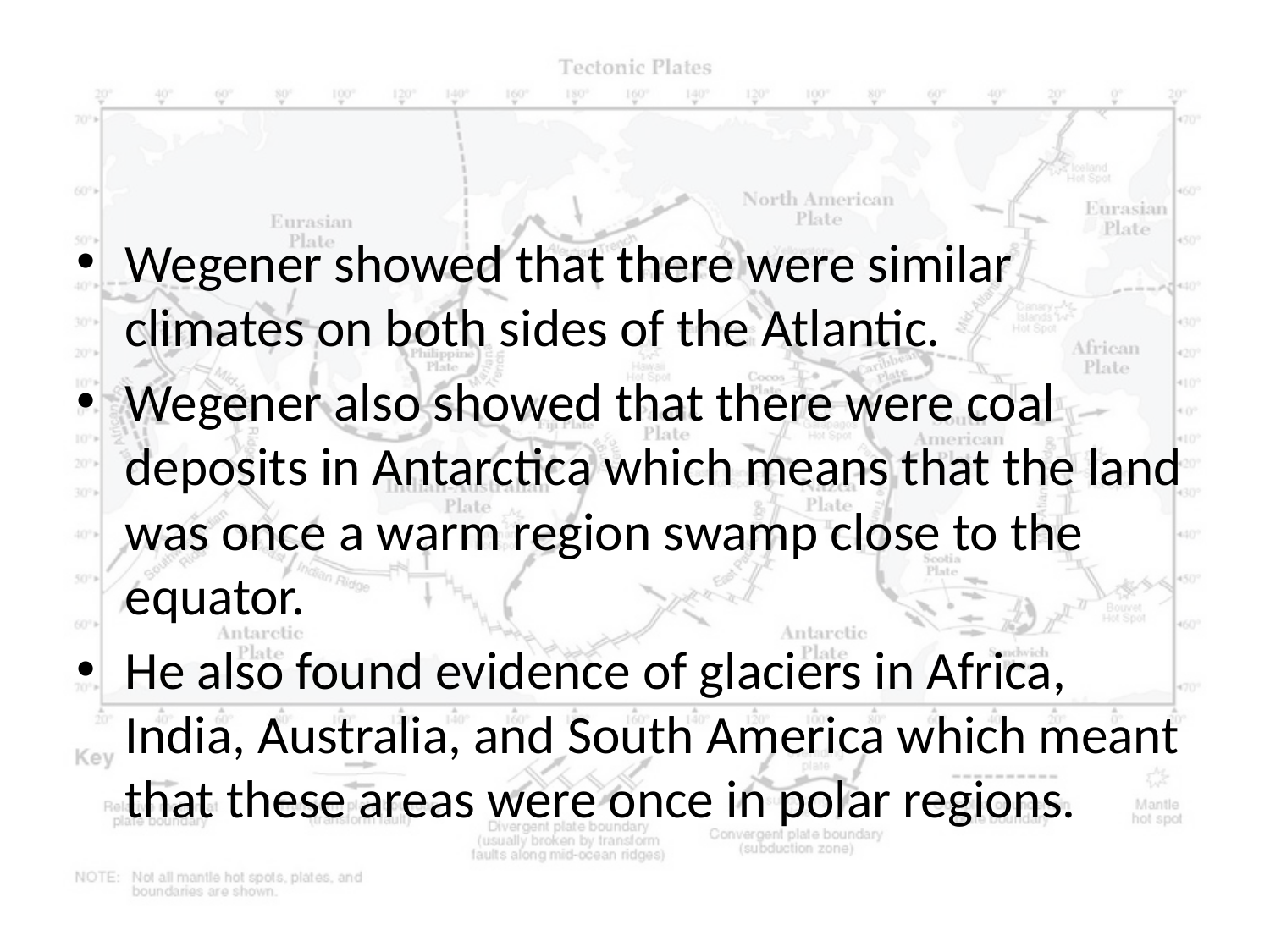

#
Wegener showed that there were similar climates on both sides of the Atlantic.
Wegener also showed that there were coal deposits in Antarctica which means that the land was once a warm region swamp close to the equator.
He also found evidence of glaciers in Africa, India, Australia, and South America which meant that these areas were once in polar regions.